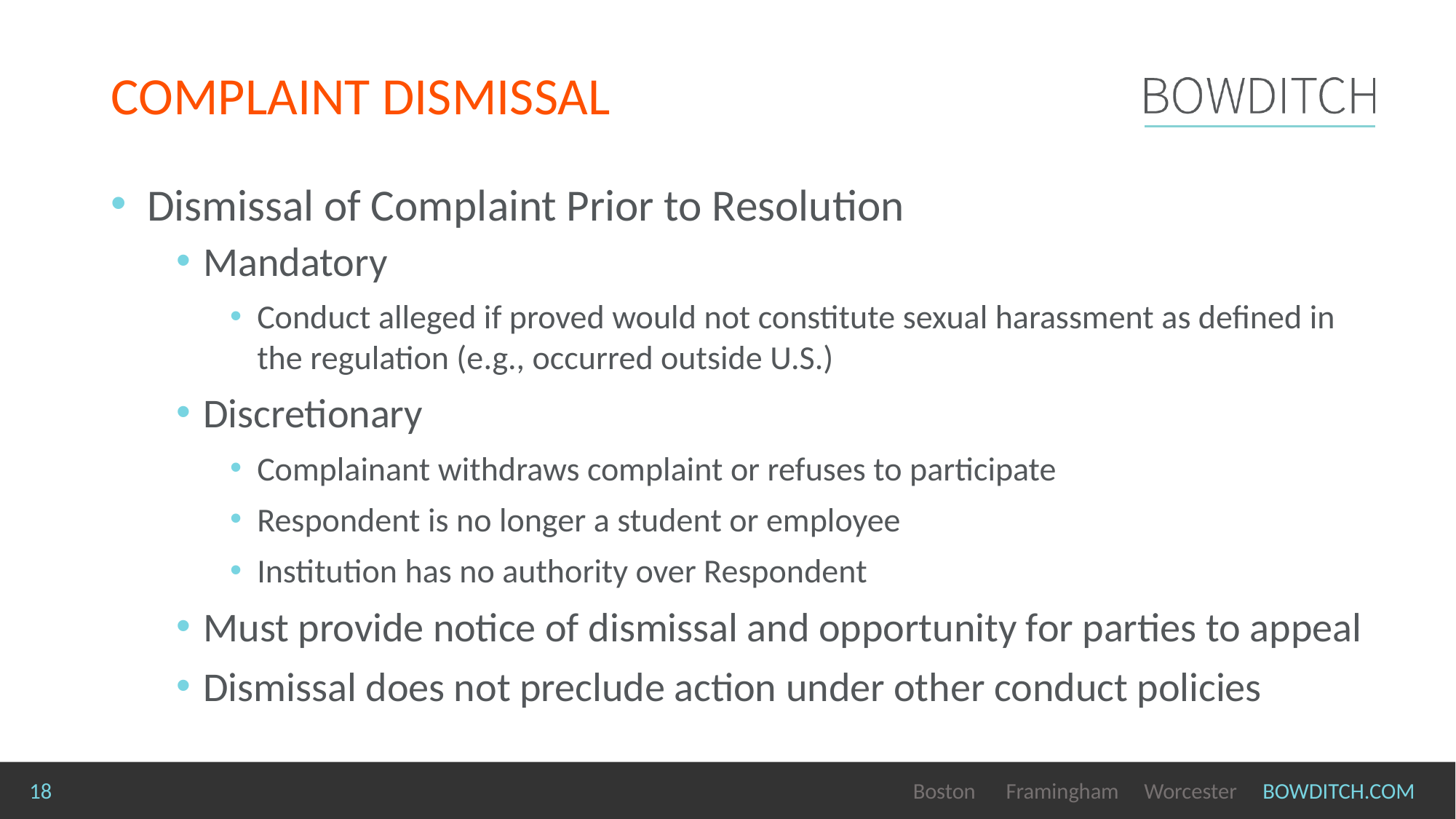

# Complaint dismissal
Dismissal of Complaint Prior to Resolution
Mandatory
Conduct alleged if proved would not constitute sexual harassment as defined in the regulation (e.g., occurred outside U.S.)
Discretionary
Complainant withdraws complaint or refuses to participate
Respondent is no longer a student or employee
Institution has no authority over Respondent
Must provide notice of dismissal and opportunity for parties to appeal
Dismissal does not preclude action under other conduct policies